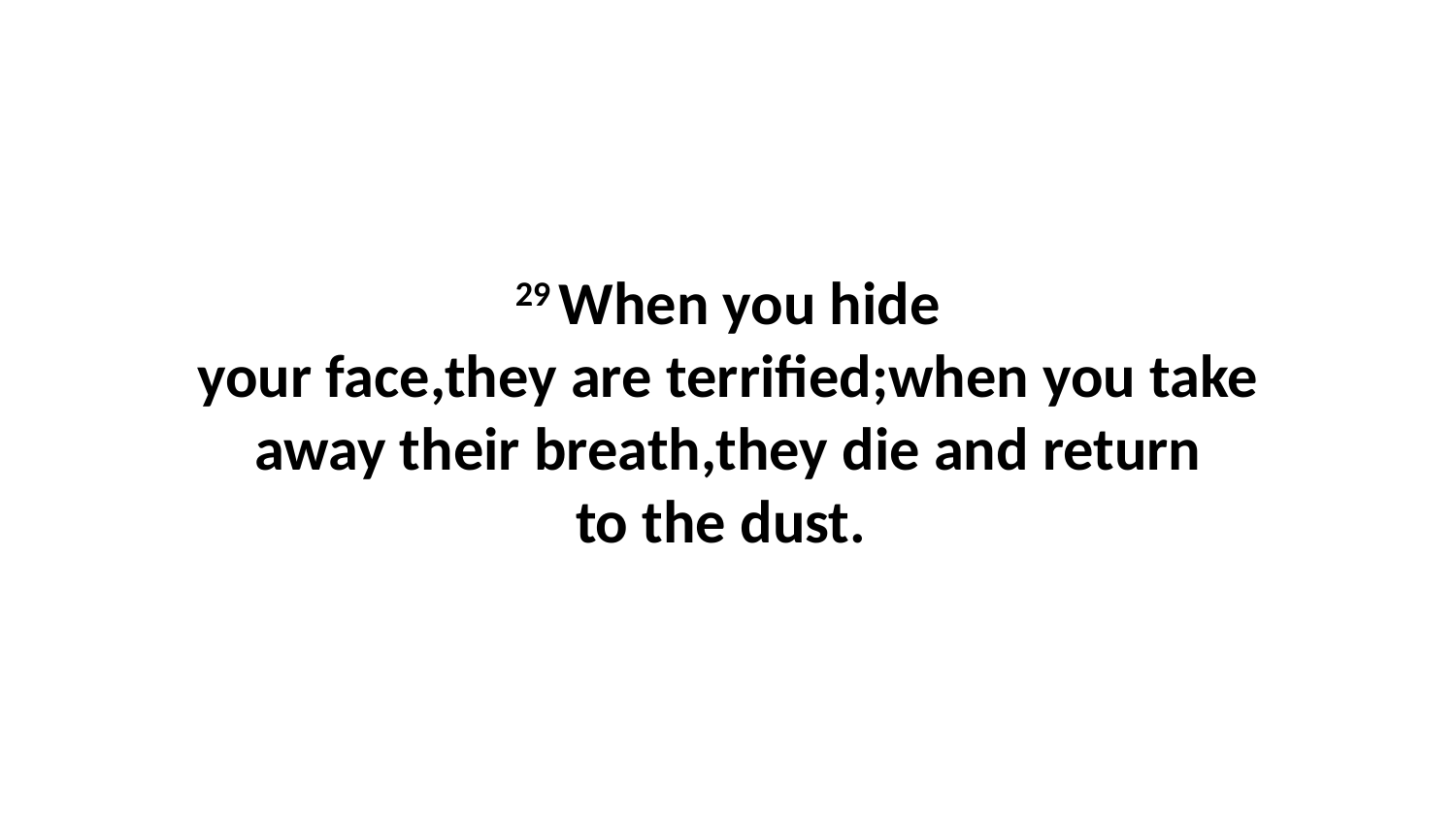

29 When you hide your face,they are terrified;when you take away their breath,they die and return to the dust.